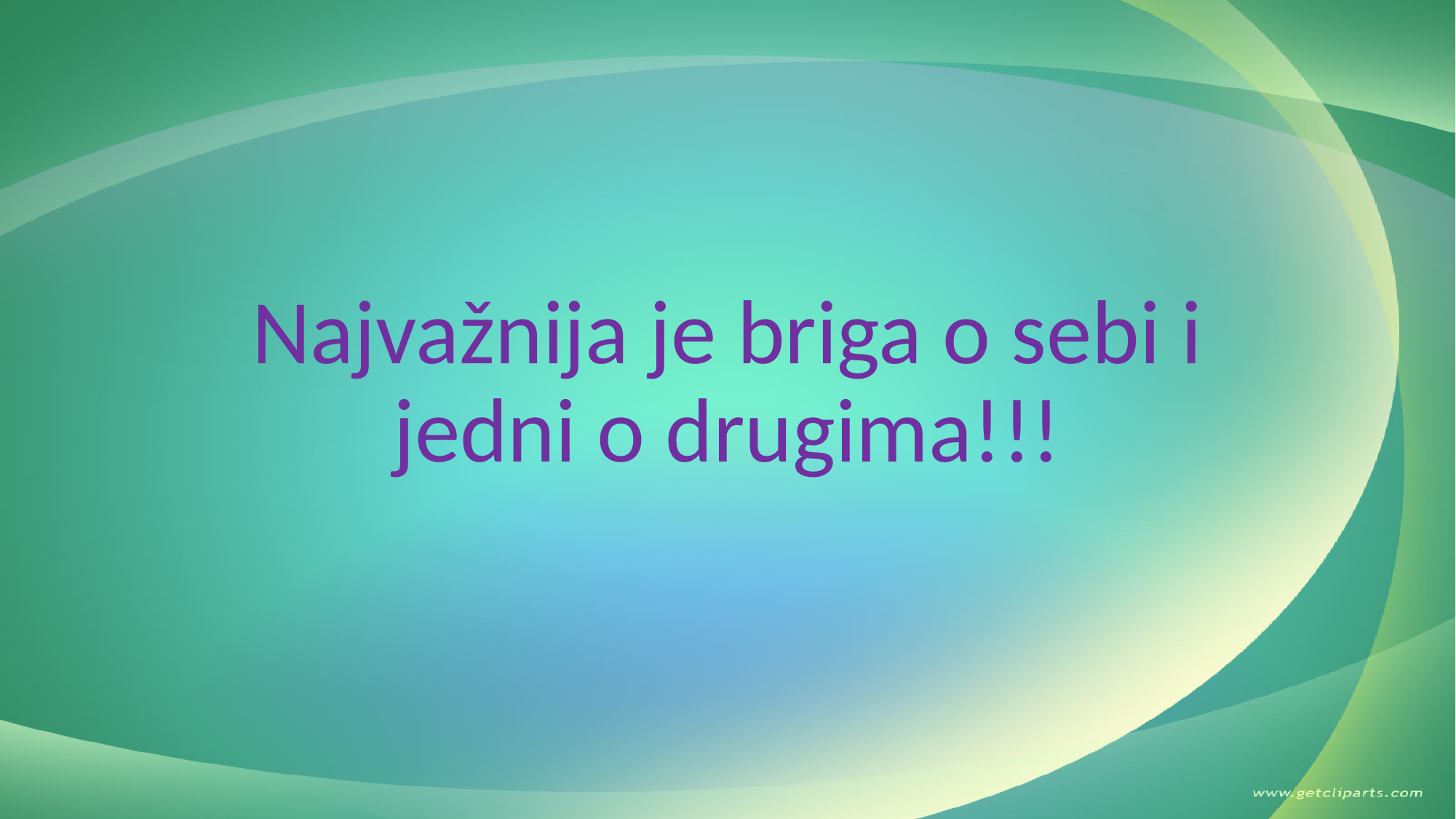

# Najvažnija je briga o sebi i jedni o drugima!!!